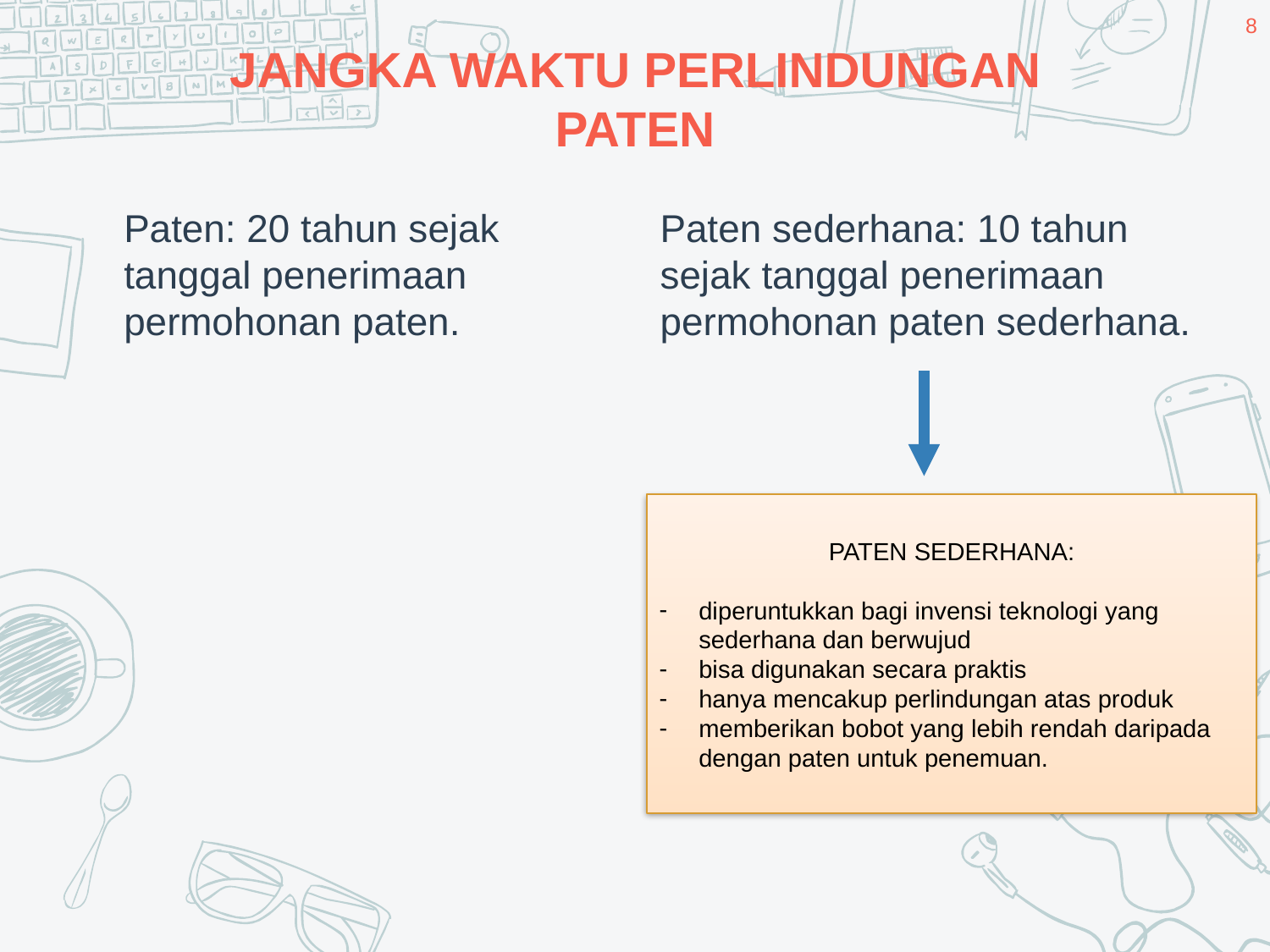

8
# JANGKA WAKTU PERLINDUNGAN PATEN
Paten: 20 tahun sejak tanggal penerimaan permohonan paten.
Paten sederhana: 10 tahun sejak tanggal penerimaan permohonan paten sederhana.
PATEN SEDERHANA:

diperuntukkan bagi invensi teknologi yang sederhana dan berwujud
bisa digunakan secara praktis
hanya mencakup perlindungan atas produk
memberikan bobot yang lebih rendah daripada dengan paten untuk penemuan.